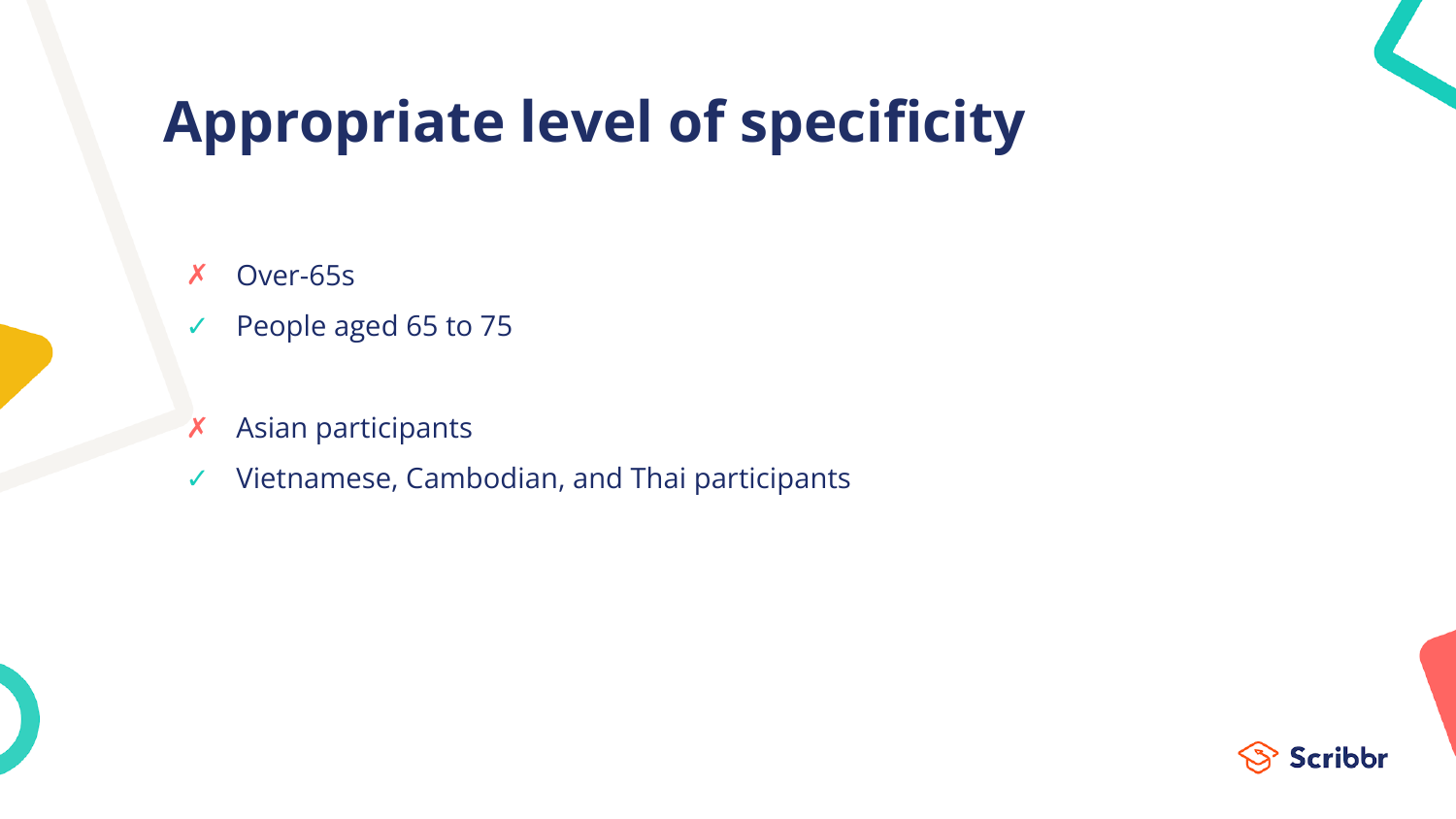

# Appropriate level of specificity
Over-65s
People aged 65 to 75
Asian participants
Vietnamese, Cambodian, and Thai participants